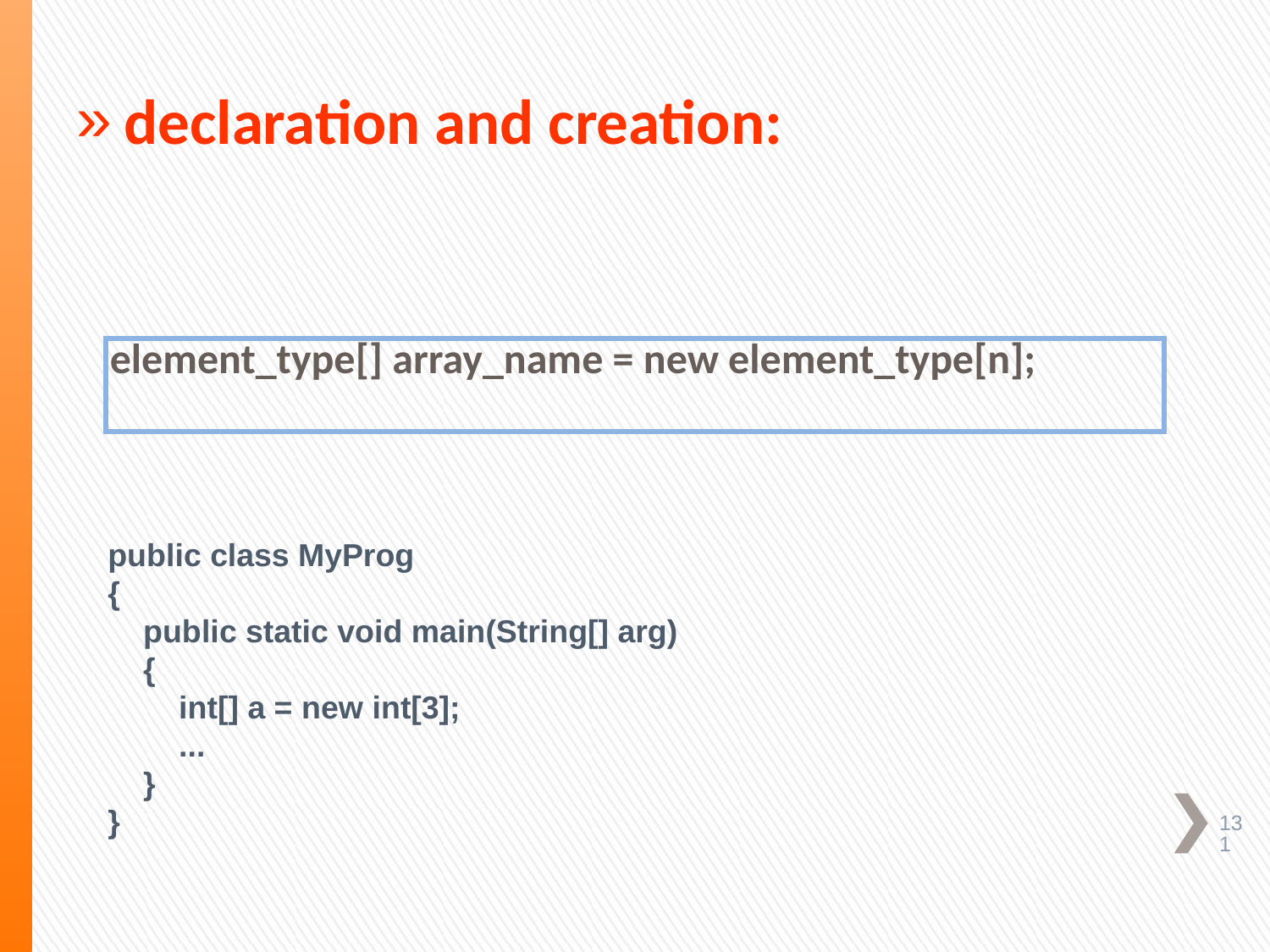

declaration and creation:

   element_type[] array_name = new element_type[n];

public class MyProg
{
    public static void main(String[] arg)
    {
        int[] a = new int[3];
        ...
    }
}

131